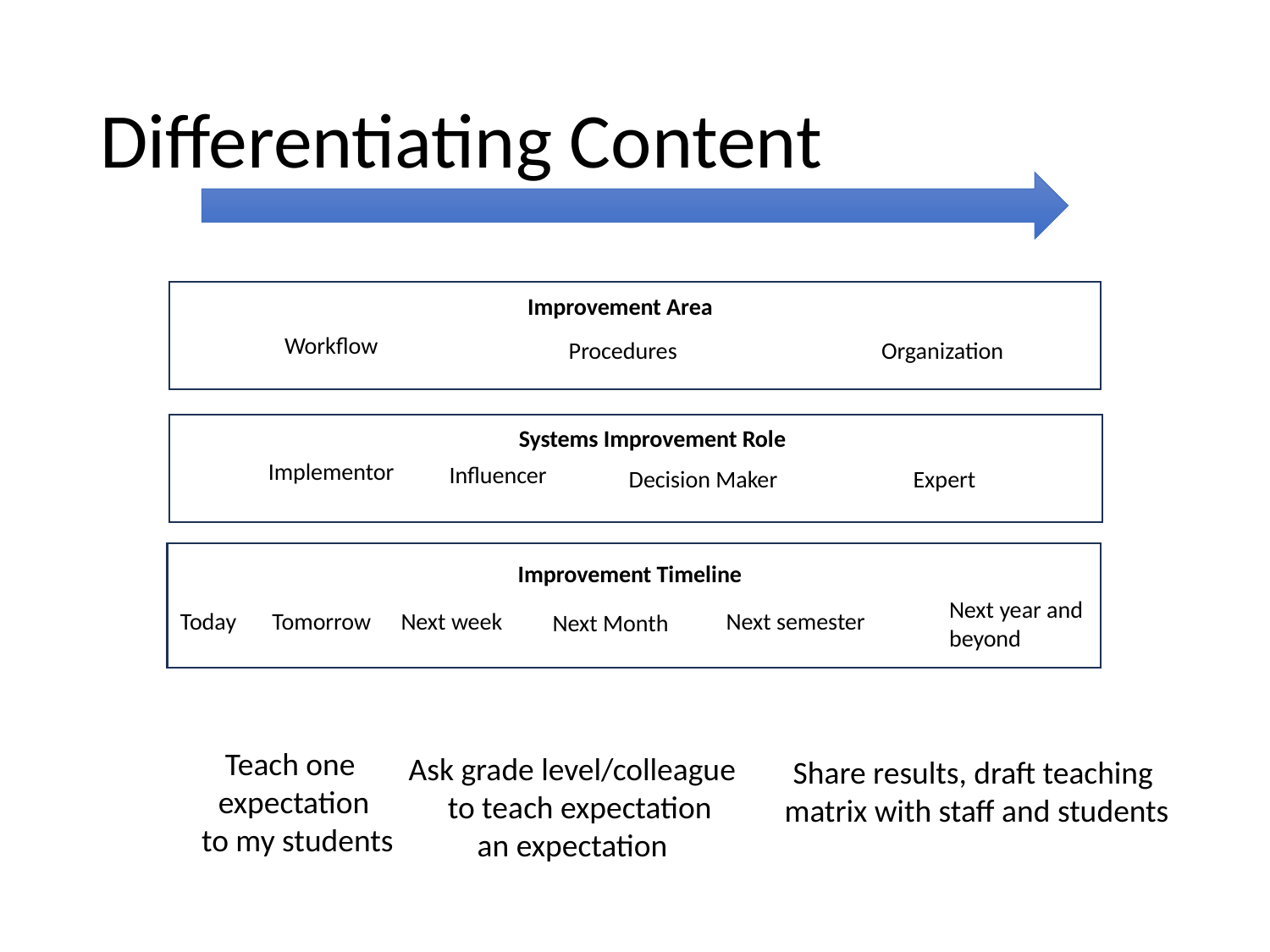

# Differentiating Content

Improvement Area
Workflow
Procedures
Organization

Systems Improvement Role
Implementor
Influencer
Expert
Decision Maker

Improvement Timeline
Next year and
beyond
Tomorrow
Next week
Next semester
Today
Next Month
Teach one
expectation
 to my students
Ask grade level/colleague
  to teach expectation
an expectation
Share results, draft teaching
matrix with staff and students